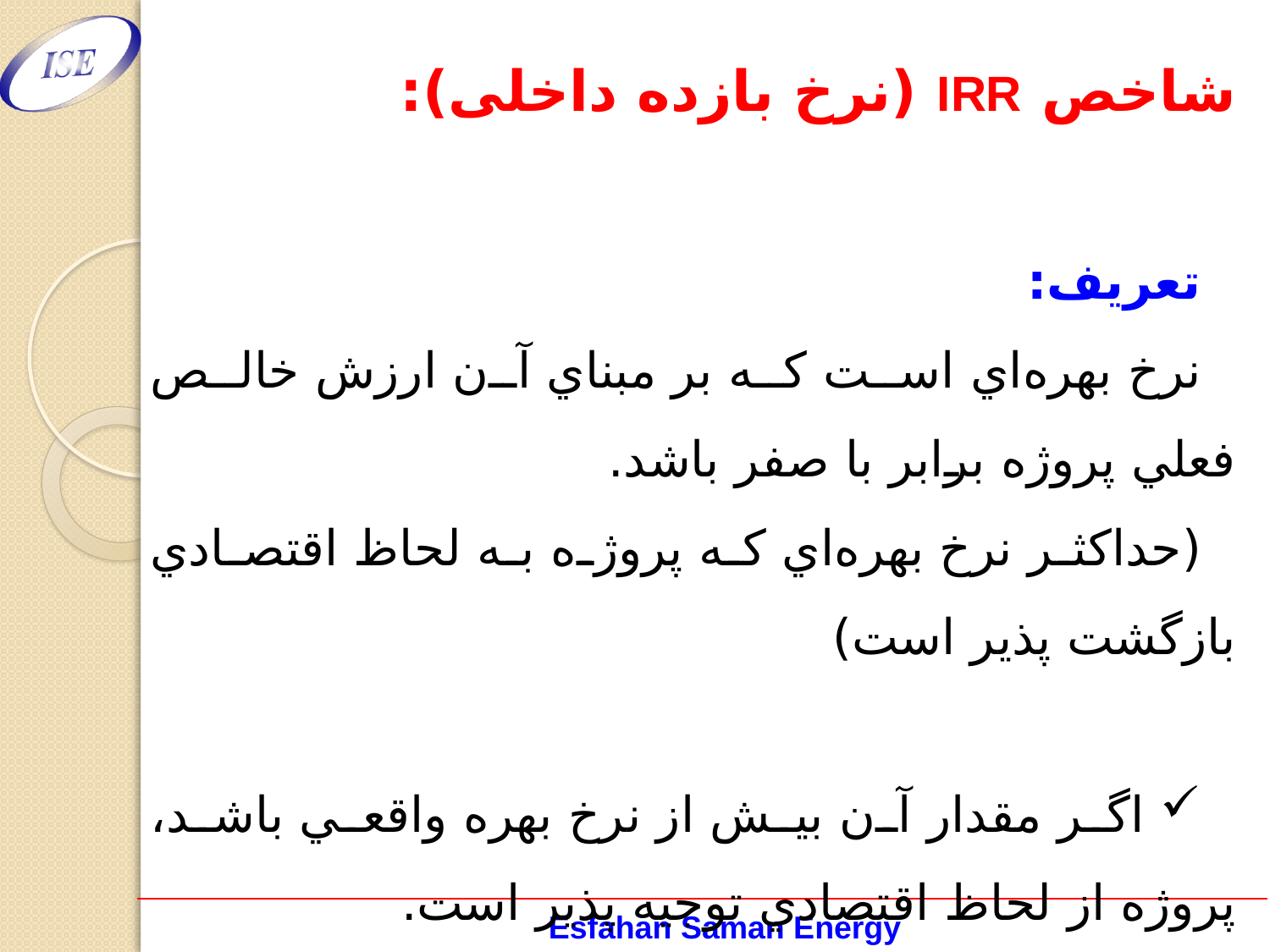

شاخص IRR (نرخ بازده داخلی):

تعریف:
نرخ بهره‌اي است که بر مبناي آن ارزش خالص فعلي پروژه برابر با صفر باشد.
(حداكثر نرخ بهره‌اي که پروژه به لحاظ اقتصادي بازگشت پذير است)

 اگر مقدار آن بيش از نرخ بهره واقعي باشد، پروژه از لحاظ اقتصادي توجيه پذير است.